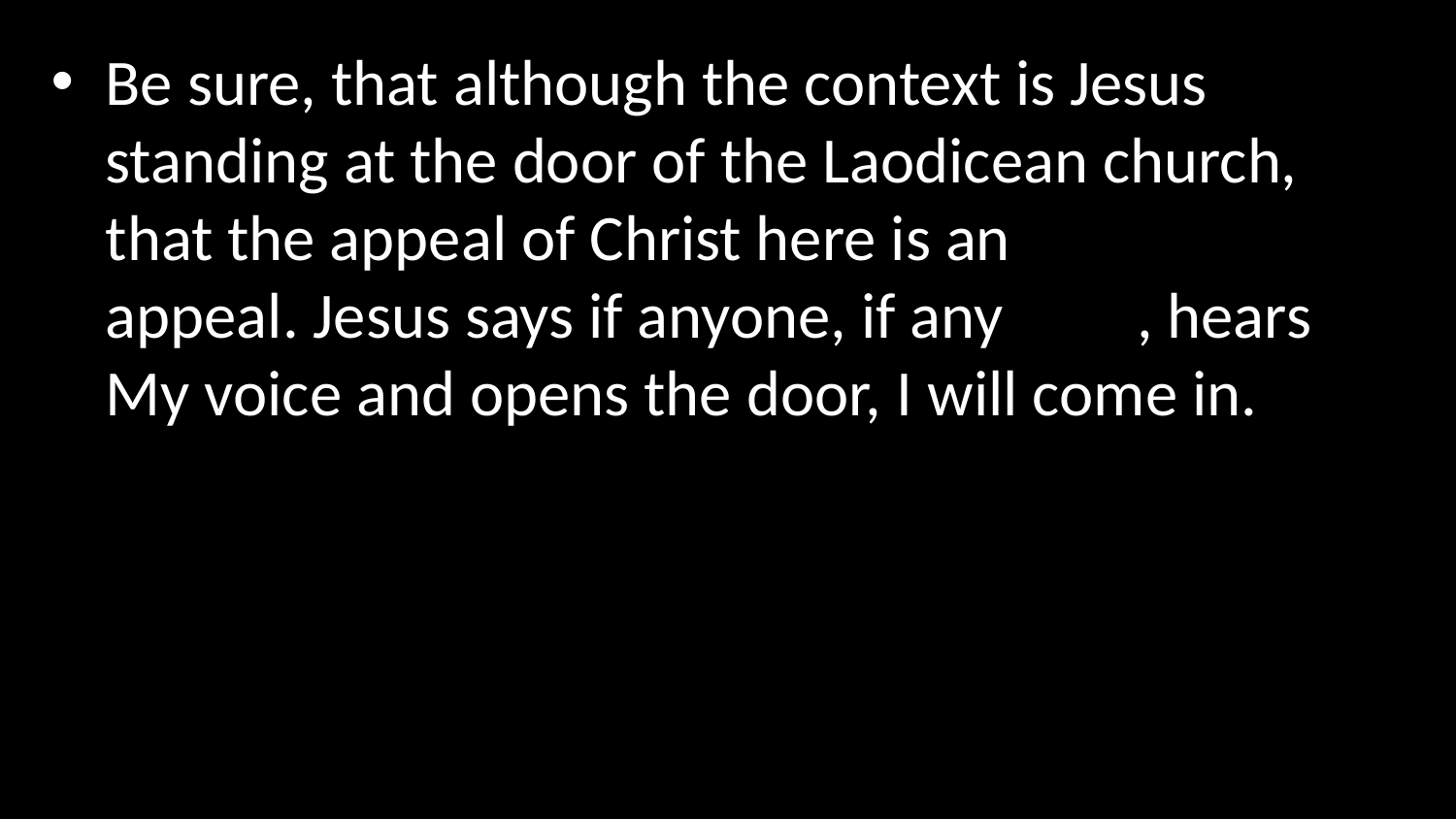

Be sure, that although the context is Jesus standing at the door of the Laodicean church, that the appeal of Christ here is an individual appeal. Jesus says if anyone, if any ONE, hears My voice and opens the door, I will come in.